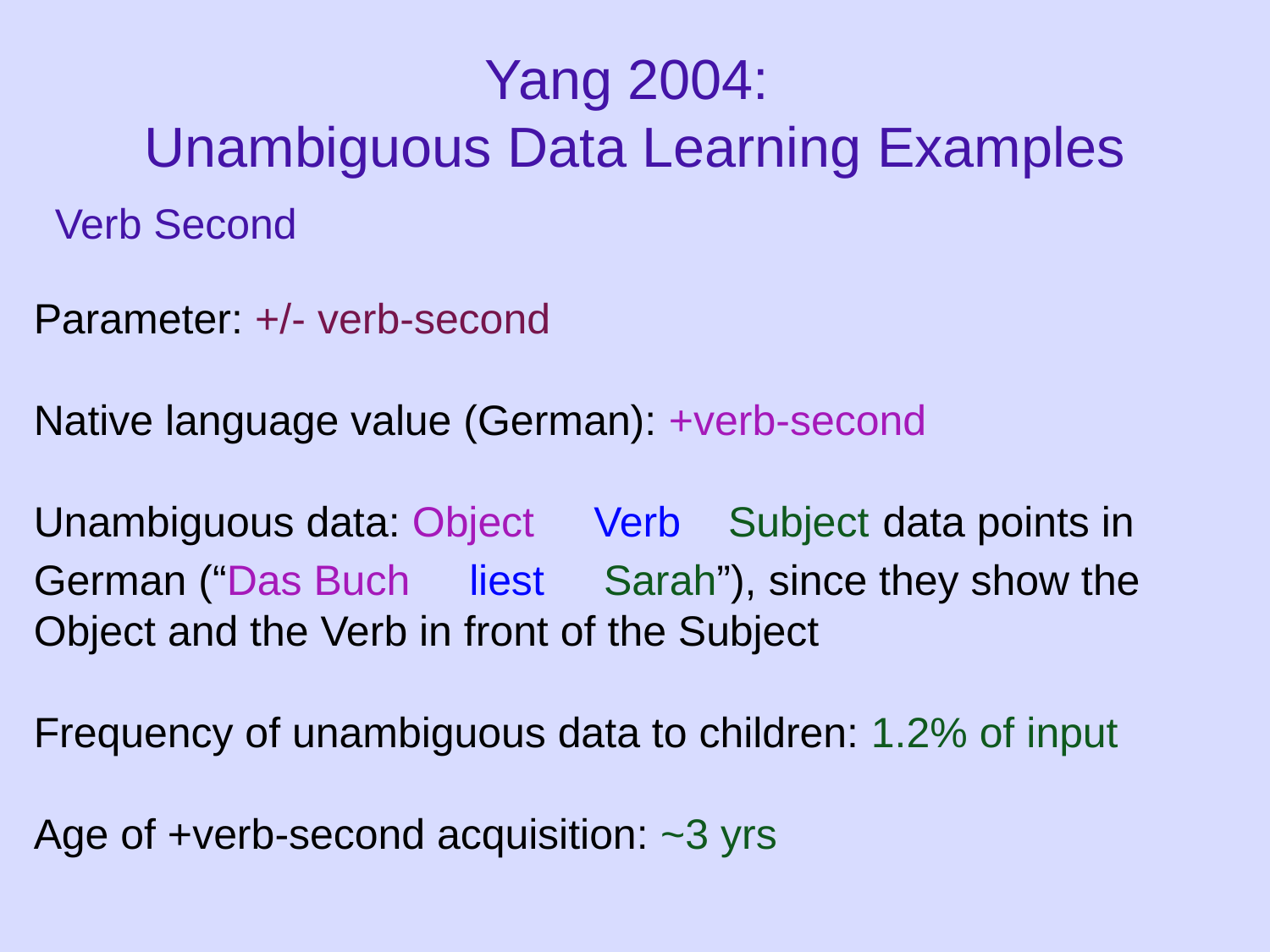

# Yang 2004: Unambiguous Data Learning Examples
Verb Second
Parameter: +/- verb-second

Native language value (German): +verb-second

Unambiguous data: Object     Verb    Subject  data points in German (“Das Buch     liest     Sarah”), since they show the Object and the Verb in front of the Subject

Frequency of unambiguous data to children: 1.2% of input

Age of +verb-second acquisition: ~3 yrs